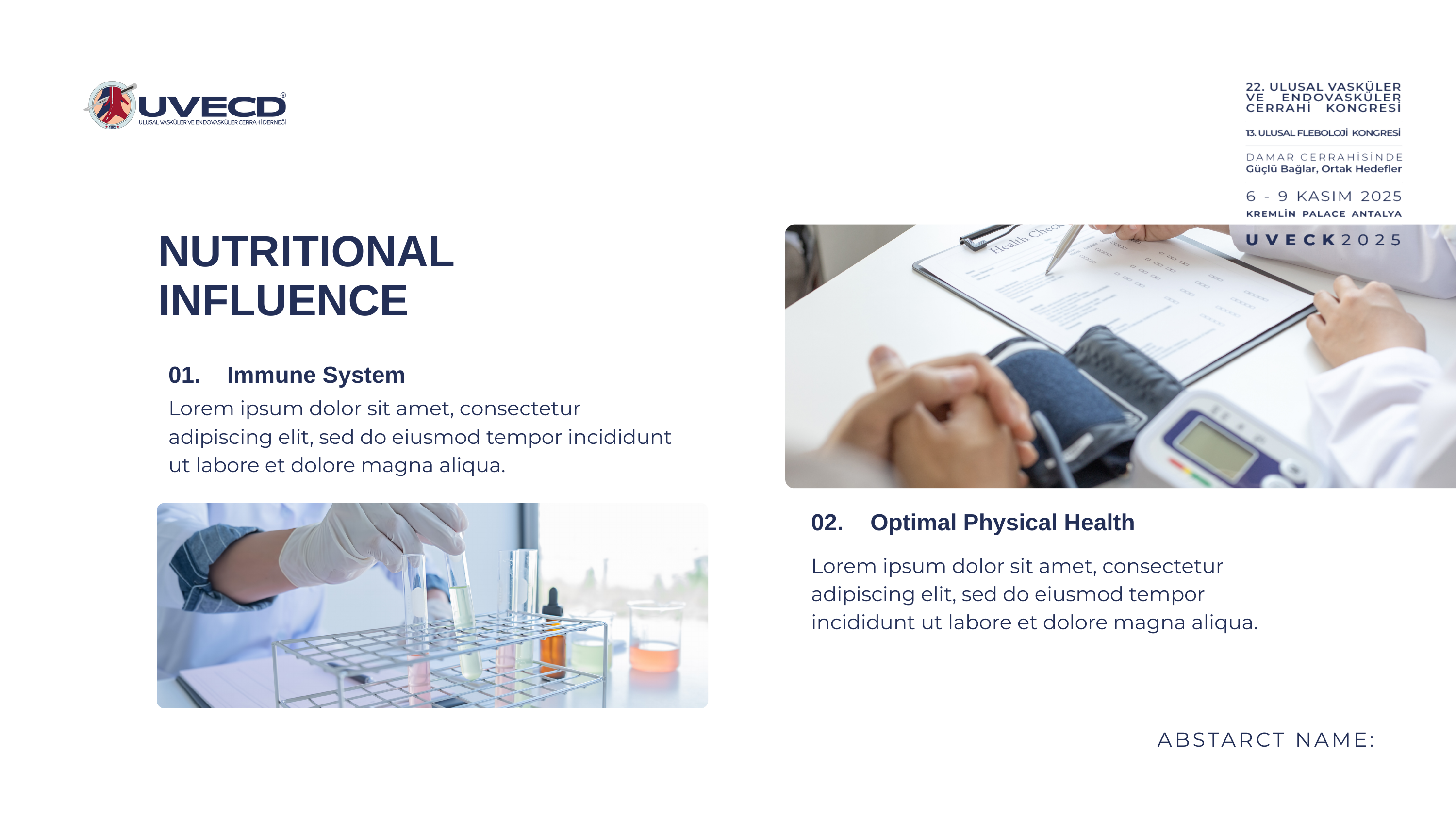

NUTRITIONAL INFLUENCE
01.
Immune System
Lorem ipsum dolor sit amet, consectetur adipiscing elit, sed do eiusmod tempor incididunt ut labore et dolore magna aliqua.
02.
Optimal Physical Health

Lorem ipsum dolor sit amet, consectetur adipiscing elit, sed do eiusmod tempor incididunt ut labore et dolore magna aliqua.

ABSTARCT NAME: